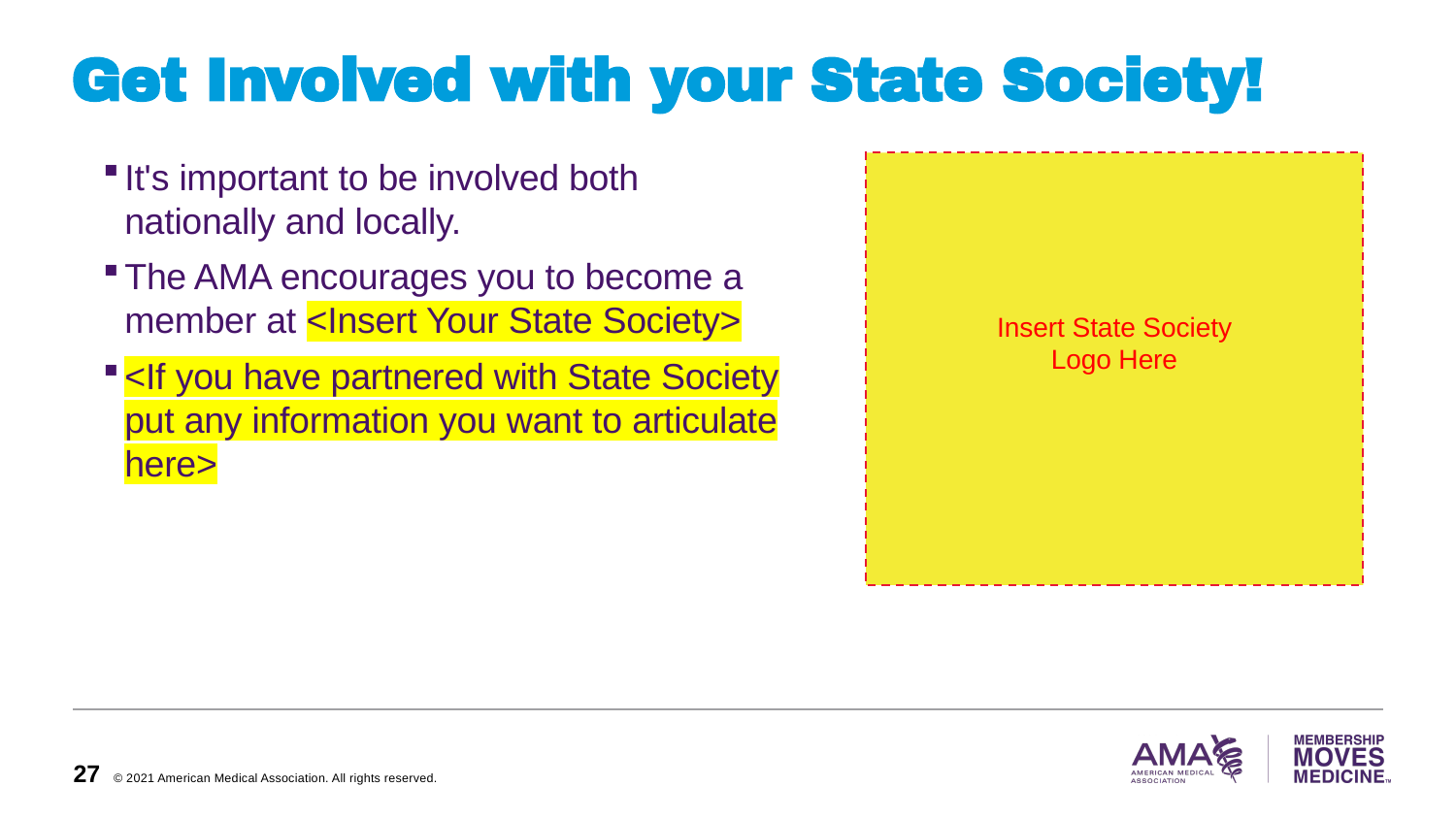

# Get Involved with your State Society!
It's important to be involved both nationally and locally.
The AMA encourages you to become a member at <Insert Your State Society>
<If you have partnered with State Society put any information you want to articulate here>

Insert State Society Logo Here
27